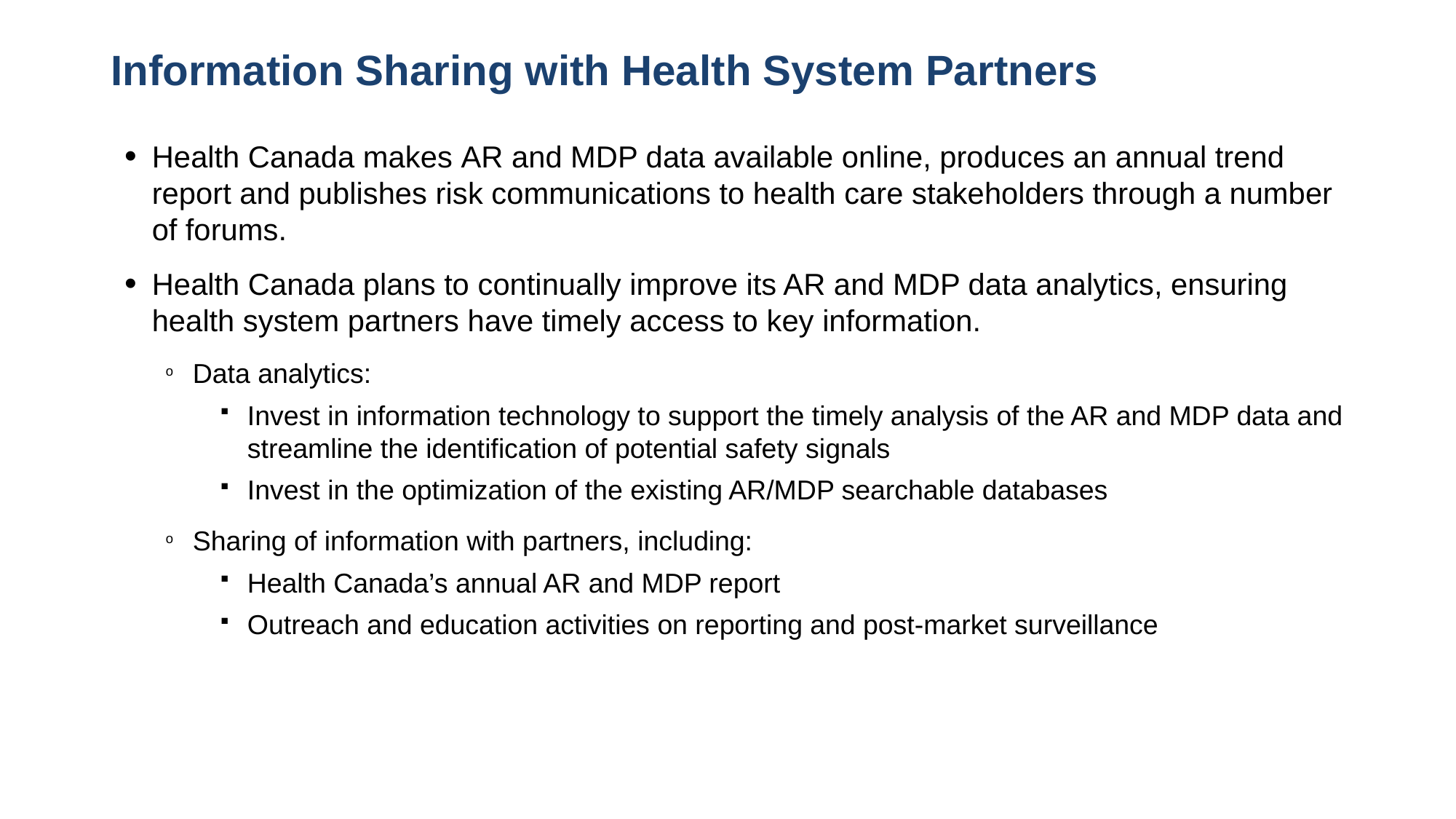

# Information Sharing with Health System Partners
Health Canada makes AR and MDP data available online, produces an annual trend report and publishes risk communications to health care stakeholders through a number of forums.
Health Canada plans to continually improve its AR and MDP data analytics, ensuring health system partners have timely access to key information.
Data analytics:
Invest in information technology to support the timely analysis of the AR and MDP data and streamline the identification of potential safety signals
Invest in the optimization of the existing AR/MDP searchable databases
Sharing of information with partners, including:
Health Canada’s annual AR and MDP report
Outreach and education activities on reporting and post-market surveillance